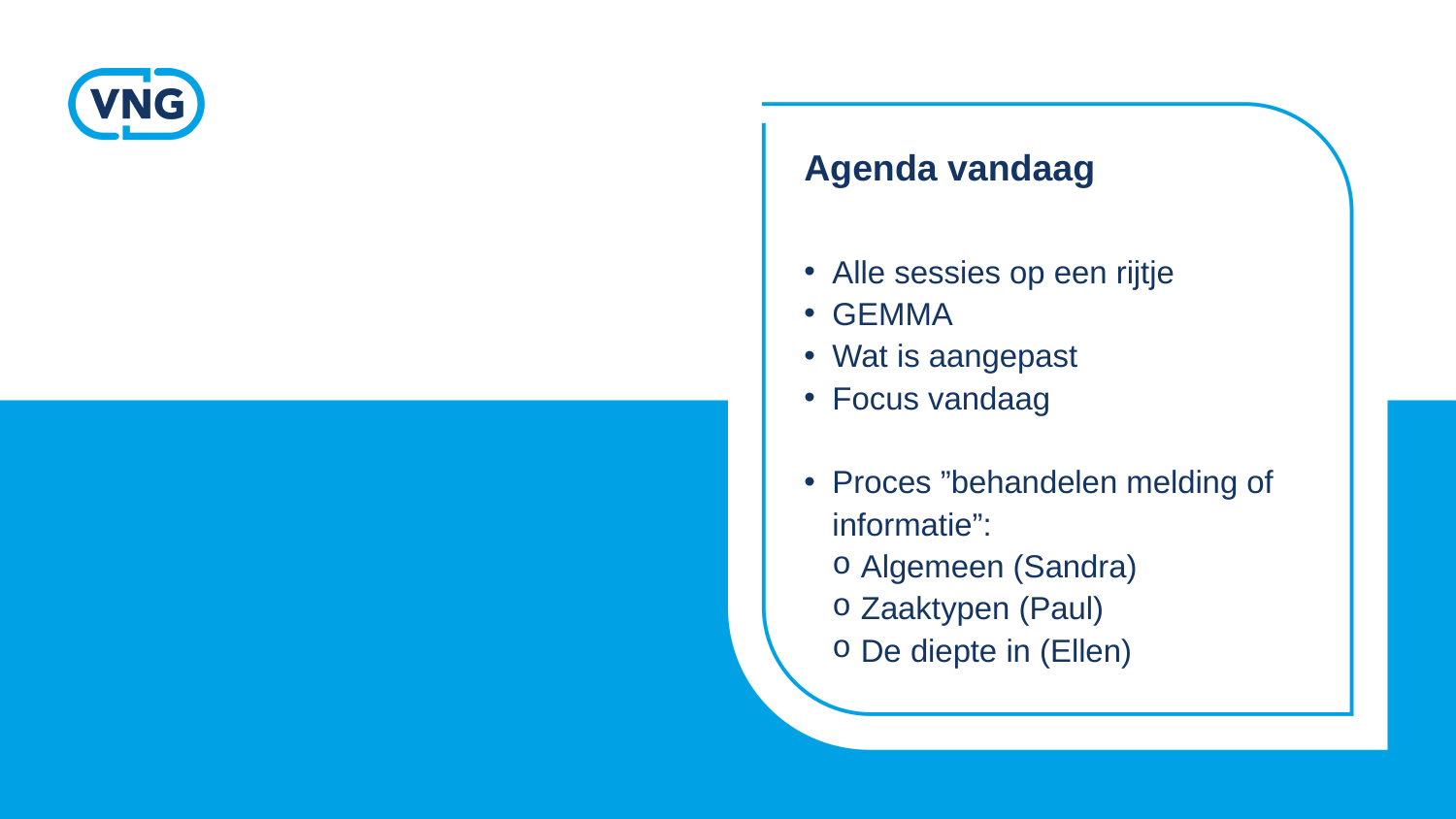

# Agenda vandaag
Alle sessies op een rijtje
GEMMA
Wat is aangepast
Focus vandaag

Proces ”behandelen melding of informatie”:
Algemeen (Sandra)
Zaaktypen (Paul)
De diepte in (Ellen)